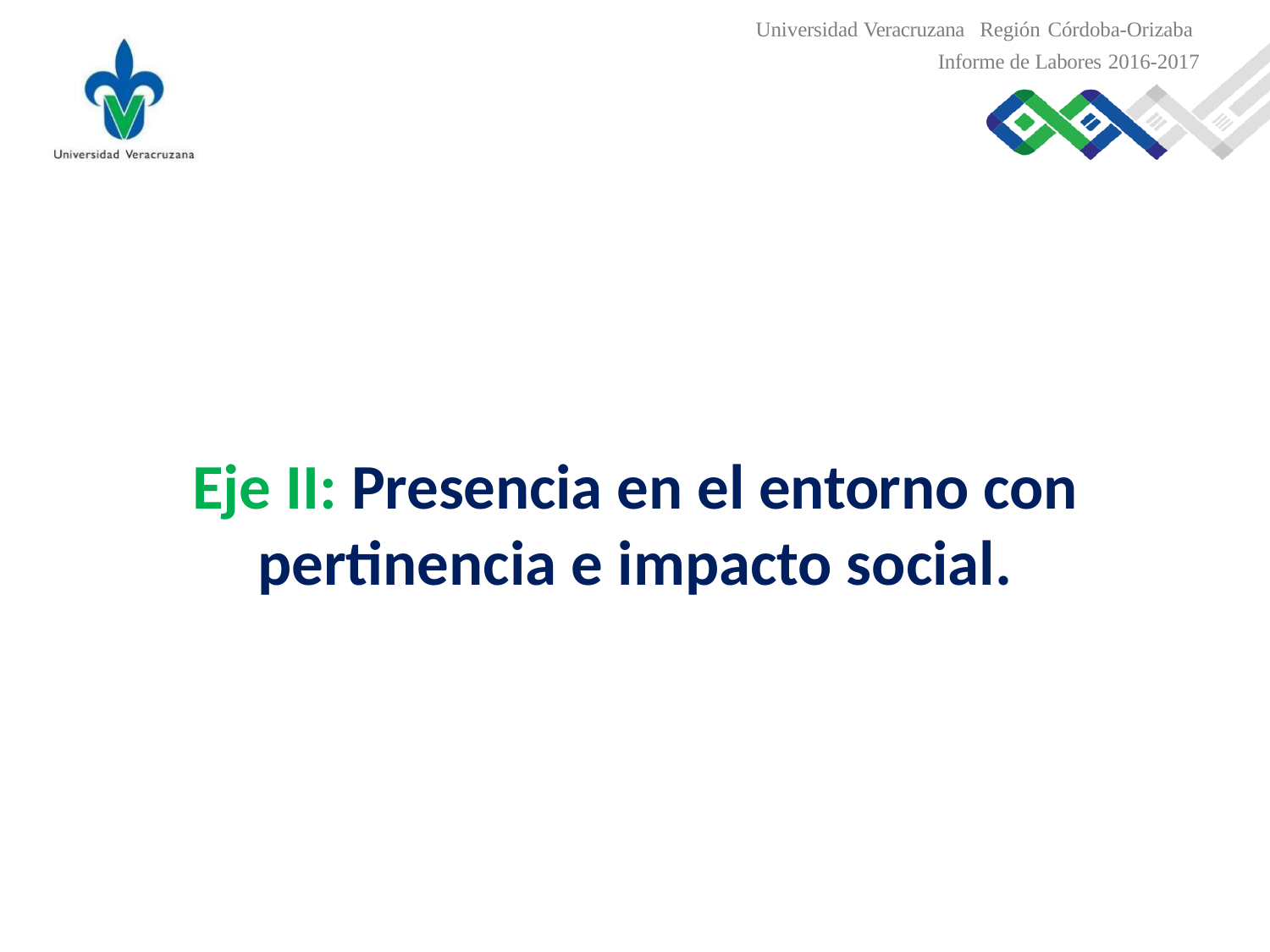

Universidad Veracruzana   Región Córdoba-Orizaba
Informe de Labores 2016-2017
Eje II: Presencia en el entorno con
pertinencia e impacto social.